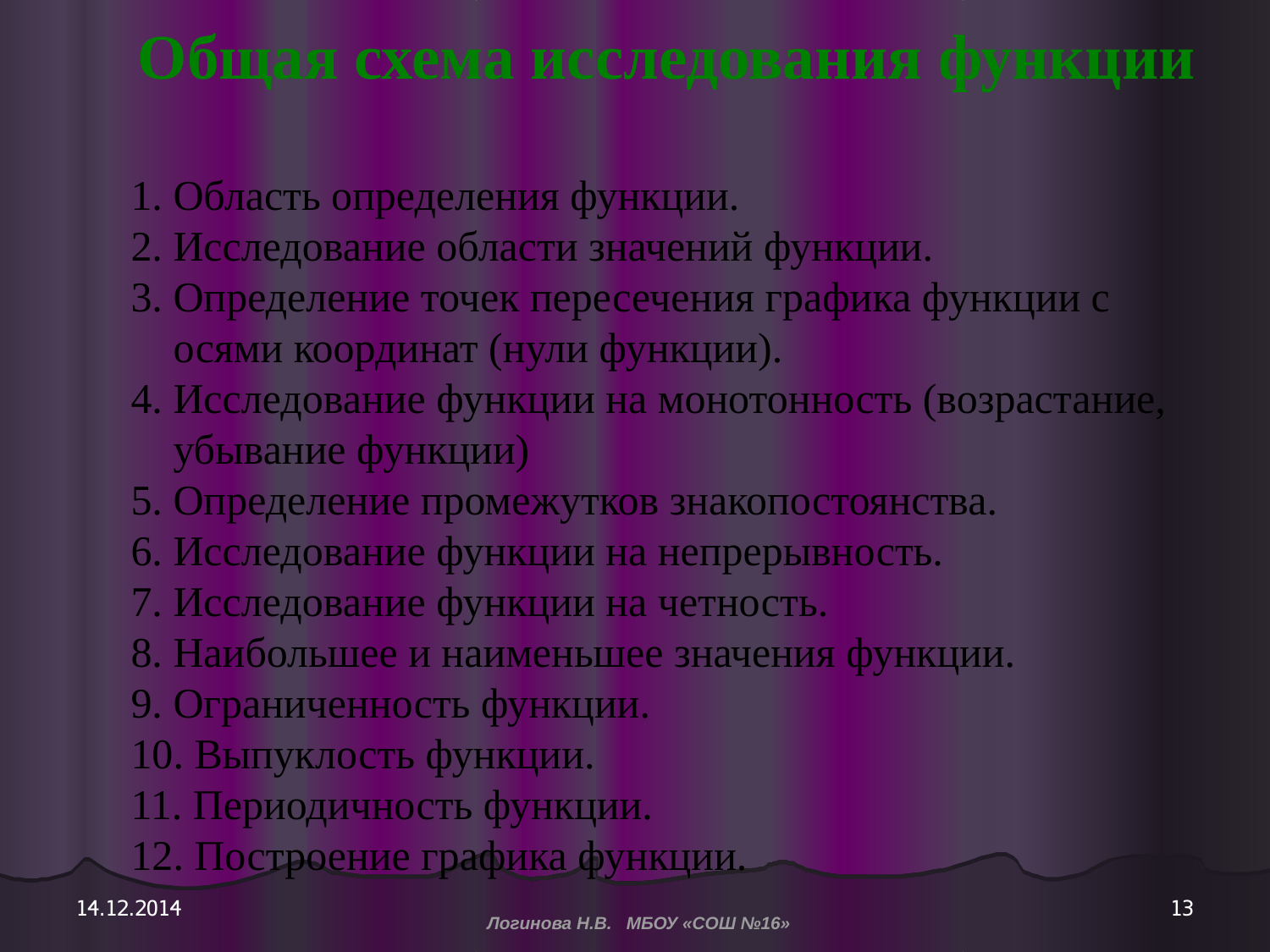

Общая схема исследования функции

1. Область определения функции.
2. Исследование области значений функции.
3. Определение точек пересечения графика функции с
    осями координат (нули функции).
4. Исследование функции на монотонность (возрастание,
    убывание функции)
5. Определение промежутков знакопостоянства.
6. Исследование функции на непрерывность.
7. Исследование функции на четность.
8. Наибольшее и наименьшее значения функции.
9. Ограниченность функции.
10. Выпуклость функции.
11. Периодичность функции.
12. Построение графика функции.
14.12.2014
13
Логинова Н.В.   МБОУ «СОШ №16»